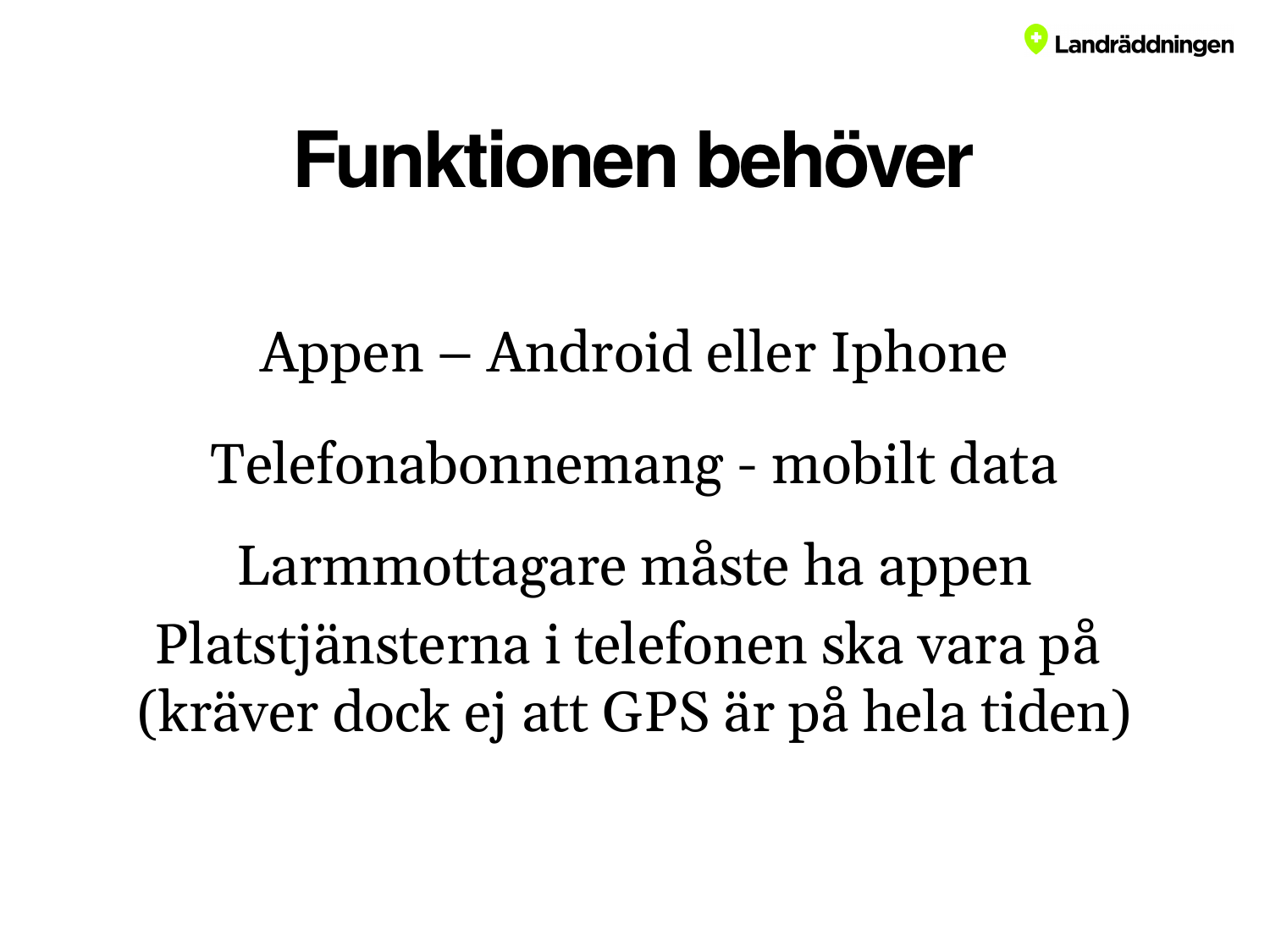

Funktionen behöver
Appen – Android eller Iphone
Telefonabonnemang - mobilt data
Larmmottagare måste ha appen
Platstjänsterna i telefonen ska vara på
(kräver dock ej att GPS är på hela tiden)